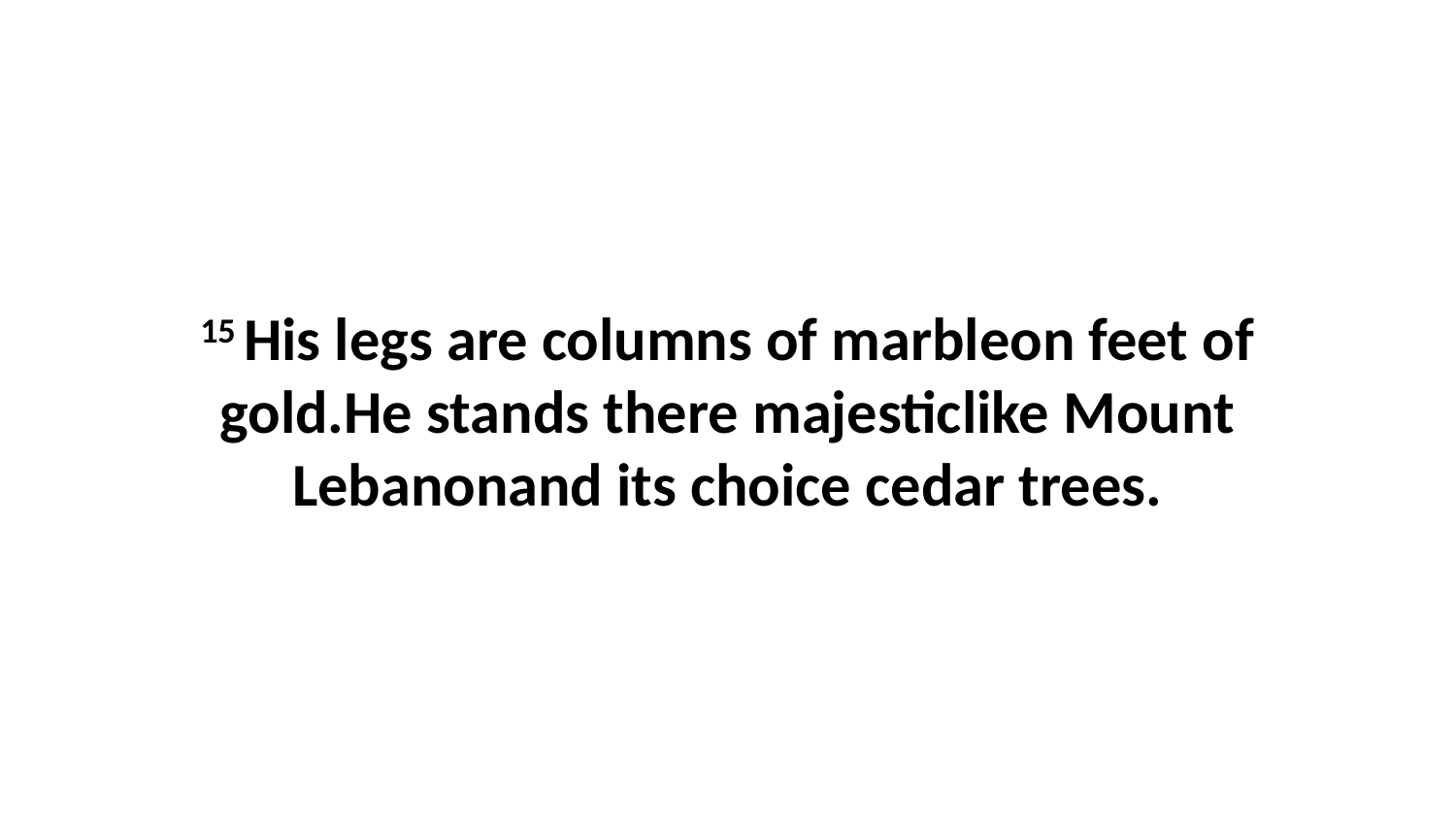

15 His legs are columns of marbleon feet of gold.He stands there majesticlike Mount Lebanonand its choice cedar trees.